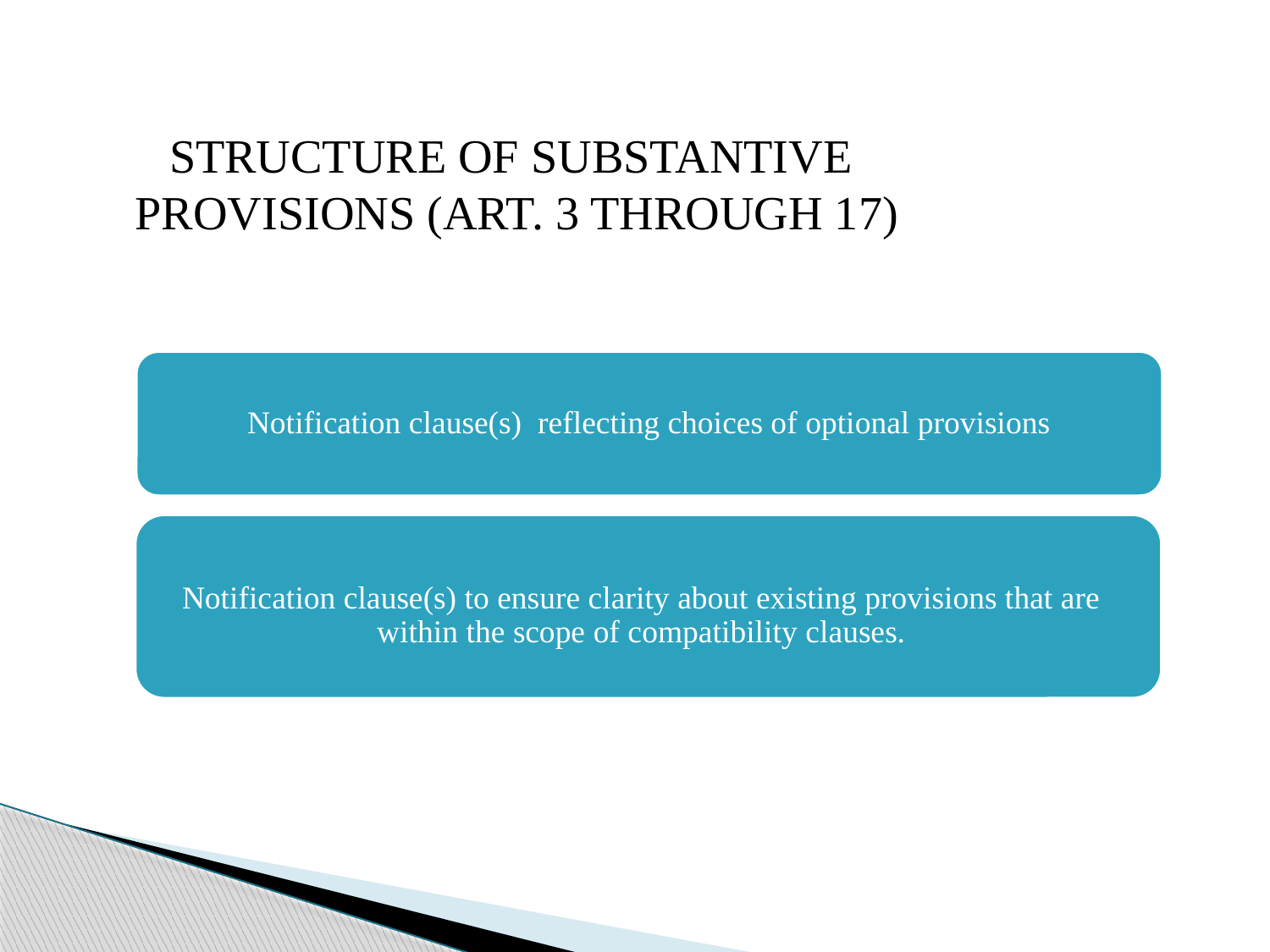

STRUCTURE OF SUBSTANTIVE
PROVISIONS (ART. 3 THROUGH 17)

Notification clause(s)  reflecting choices of optional provisions

Notification clause(s) to ensure clarity about existing provisions that are within the scope of compatibility clauses.